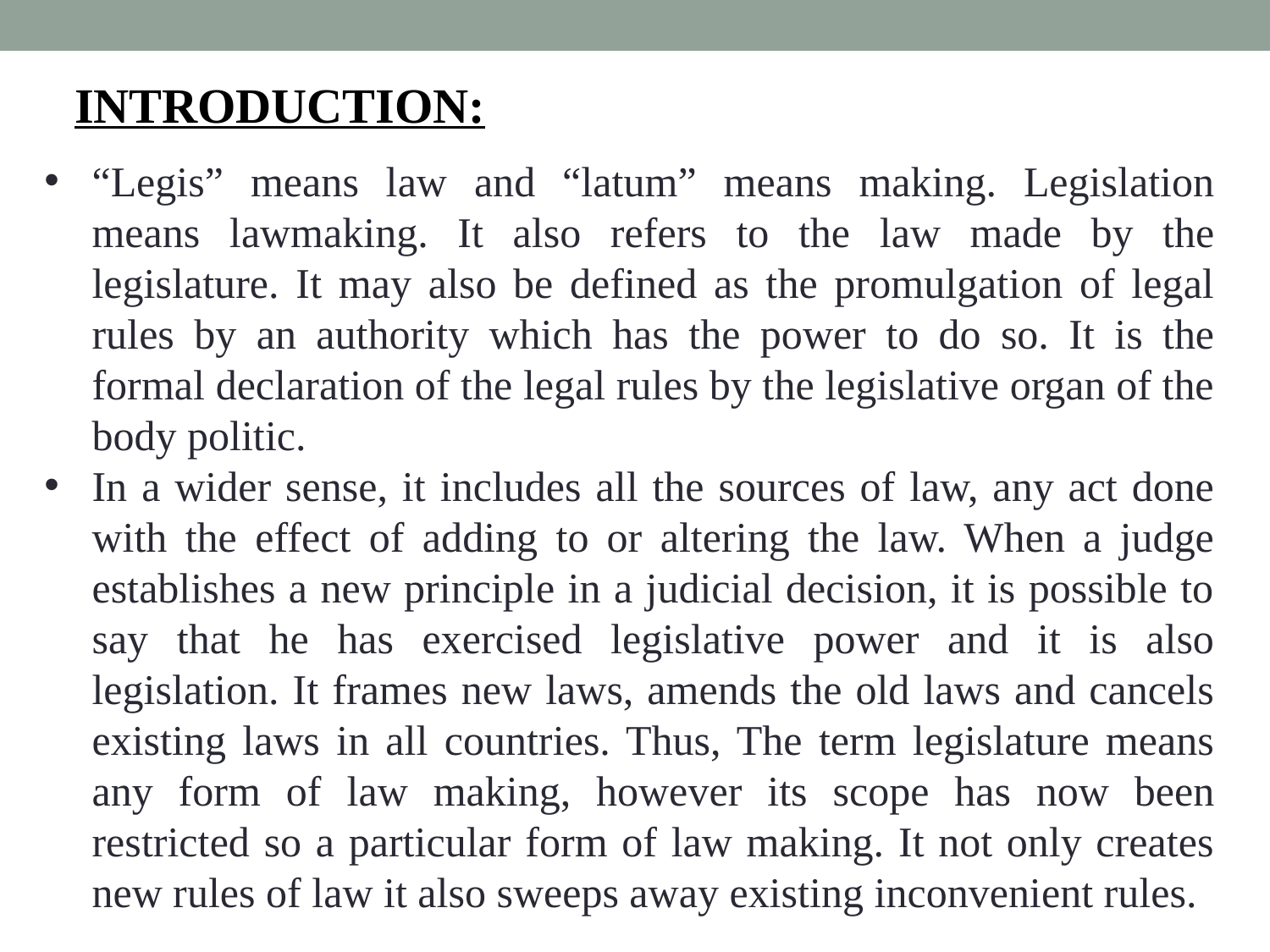

INTRODUCTION:
“Legis” means law and “latum” means making. Legislation means lawmaking. It also refers to the law made by the legislature. It may also be defined as the promulgation of legal rules by an authority which has the power to do so. It is the formal declaration of the legal rules by the legislative organ of the body politic.
In a wider sense, it includes all the sources of law, any act done with the effect of adding to or altering the law. When a judge establishes a new principle in a judicial decision, it is possible to say that he has exercised legislative power and it is also legislation. It frames new laws, amends the old laws and cancels existing laws in all countries. Thus, The term legislature means any form of law making, however its scope has now been restricted so a particular form of law making. It not only creates new rules of law it also sweeps away existing inconvenient rules.